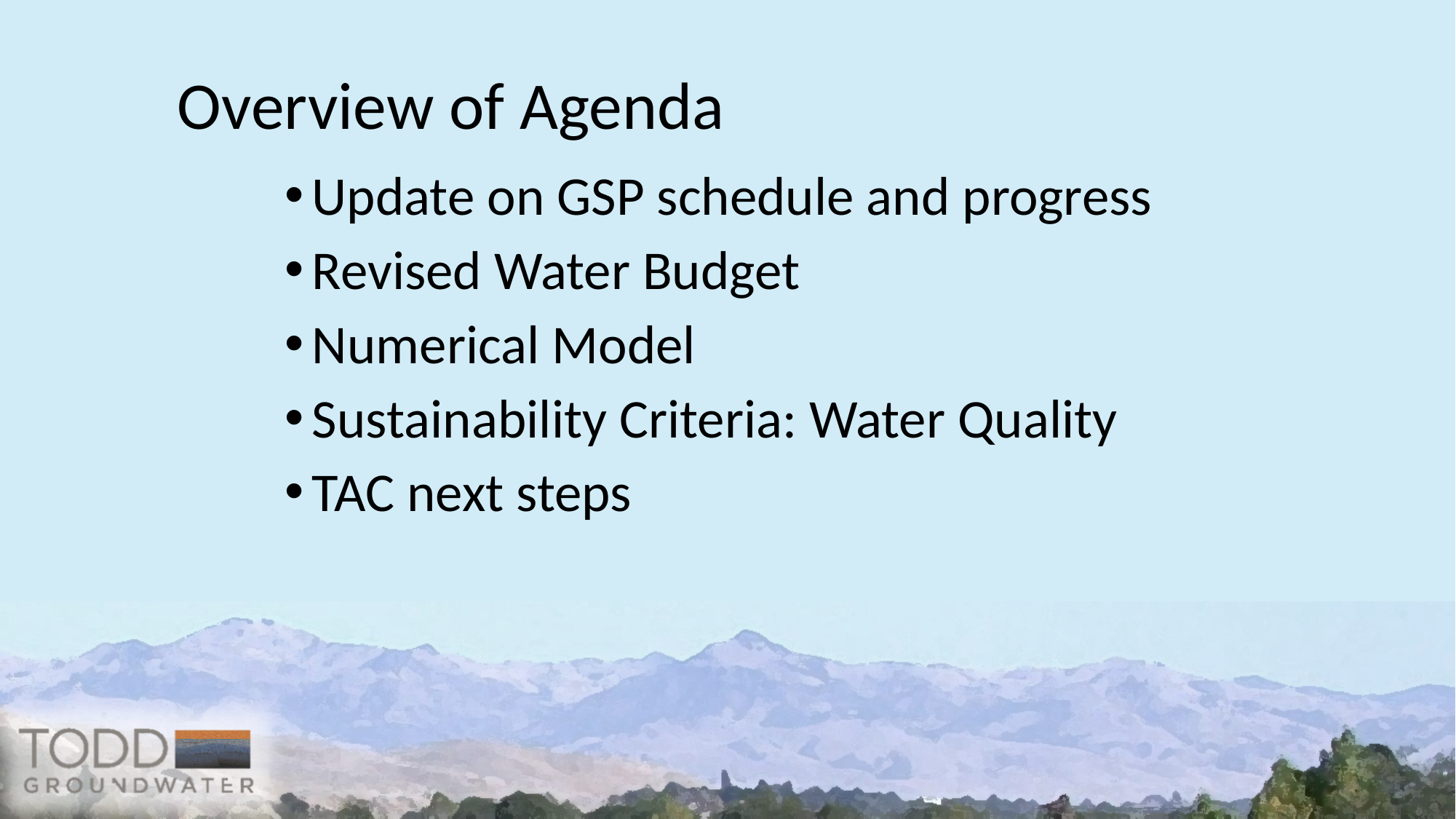

# Overview of Agenda
Update on GSP schedule and progress
Revised Water Budget
Numerical Model
Sustainability Criteria: Water Quality
TAC next steps